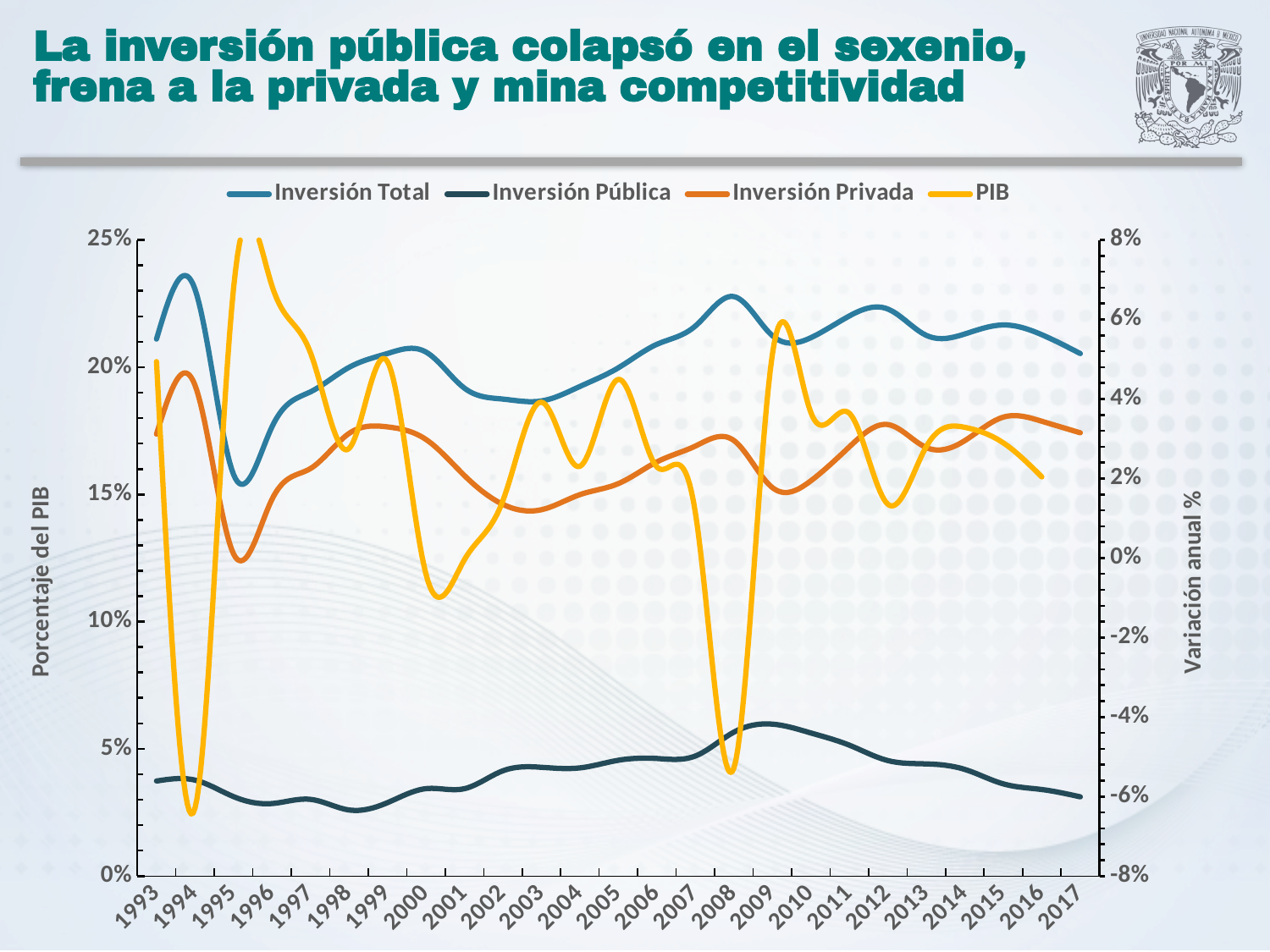

# La inversión pública colapsó en el sexenio, frena a la privada y mina competitividad

[unsupported chart]